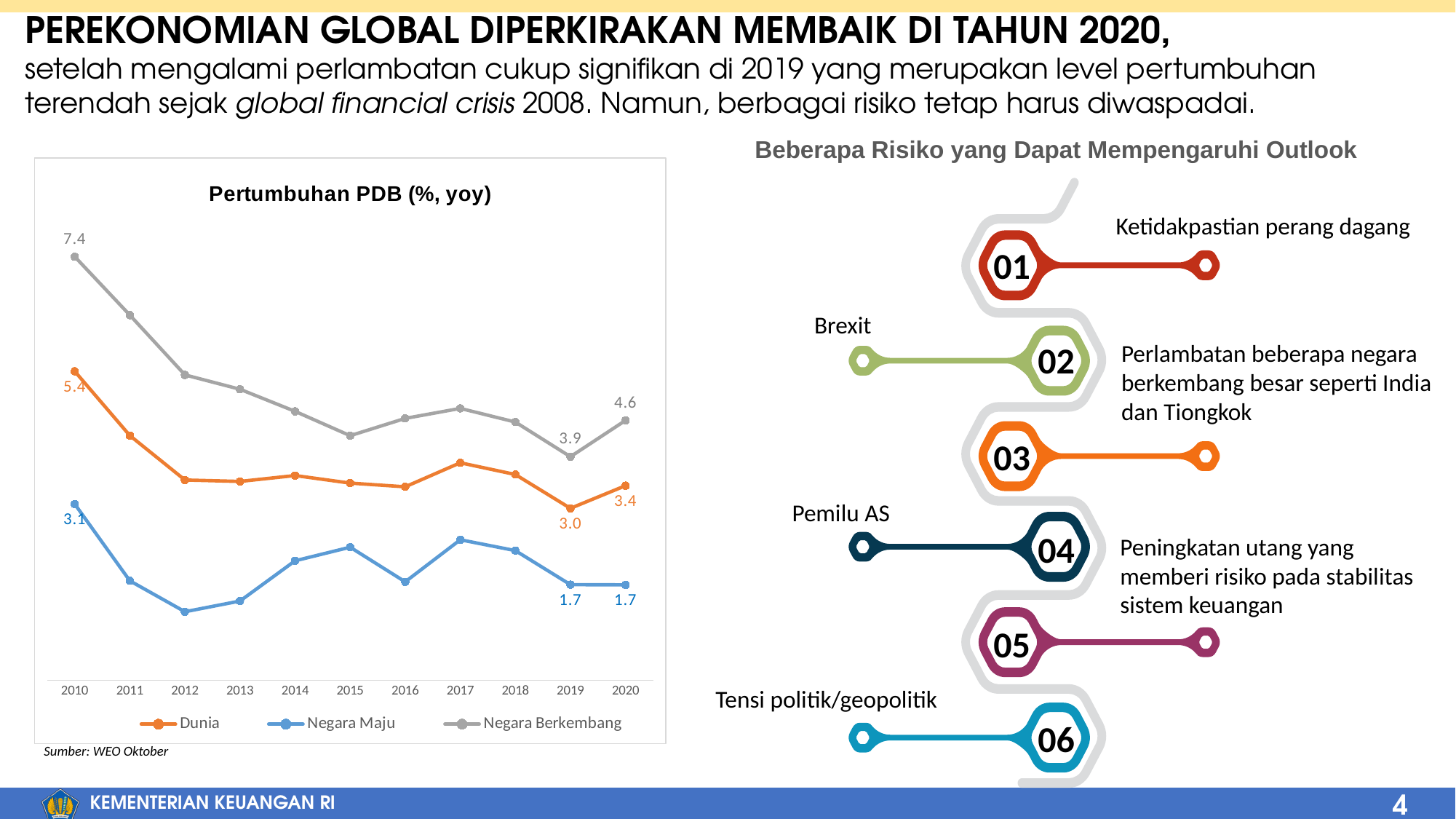

PEREKONOMIAN GLOBAL DIPERKIRAKAN MEMBAIK DI TAHUN 2020,
setelah mengalami perlambatan cukup signifikan di 2019 yang merupakan level pertumbuhan terendah sejak global financial crisis 2008. Namun, berbagai risiko tetap harus diwaspadai.
Beberapa Risiko yang Dapat Mempengaruhi Outlook

01

02

03

04

05

06
Ketidakpastian perang dagang
Brexit
Perlambatan beberapa negara berkembang besar seperti India dan Tiongkok

Pemilu AS
Peningkatan utang yang memberi risiko pada stabilitas sistem keuangan
Tensi politik/geopolitik

### Chart: Pertumbuhan PDB (%, yoy)

| Category |  |  |  |
|---|---|---|---|
| 2010 | 5.412 | 3.087 | 7.42 |
| 2011 | 4.287 | 1.744 | 6.397 |
| 2012 | 3.509 | 1.202 | 5.35 |
| 2013 | 3.484 | 1.39 | 5.098 |
| 2014 | 3.587 | 2.094 | 4.711 |
| 2015 | 3.455 | 2.332 | 4.285 |
| 2016 | 3.39 | 1.726 | 4.588 |
| 2017 | 3.811 | 2.462 | 4.763 |
| 2018 | 3.605 | 2.273 | 4.524 |
| 2019 | 3.013 | 1.676 | 3.917 |
| 2020 | 3.41 | 1.672 | 4.553 |
Sumber: WEO Oktober